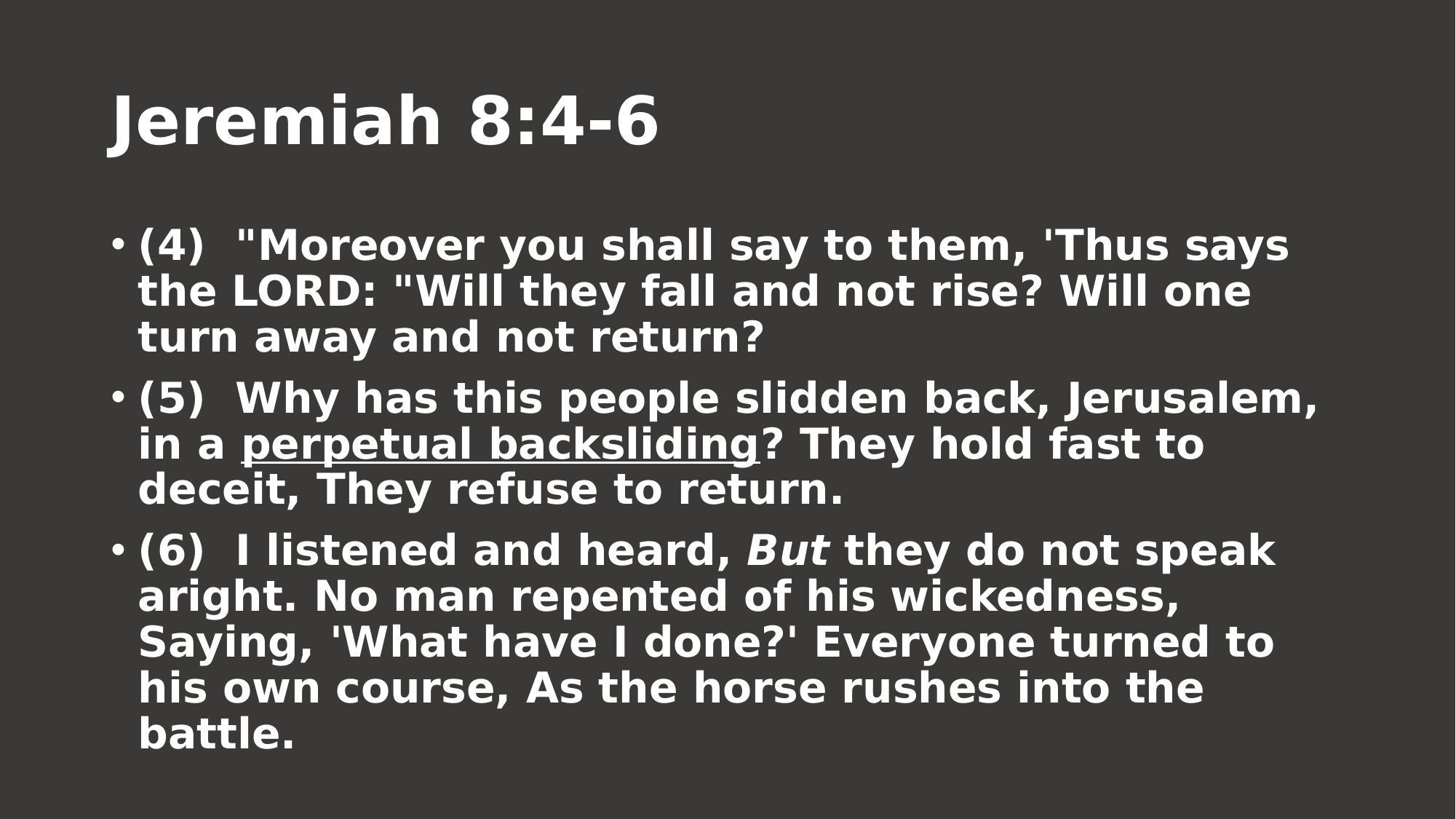

# Jeremiah 8:4-6
(4)  "Moreover you shall say to them, 'Thus says the LORD: "Will they fall and not rise? Will one turn away and not return?
(5)  Why has this people slidden back, Jerusalem, in a perpetual backsliding? They hold fast to deceit, They refuse to return.
(6)  I listened and heard, But they do not speak aright. No man repented of his wickedness, Saying, 'What have I done?' Everyone turned to his own course, As the horse rushes into the battle.